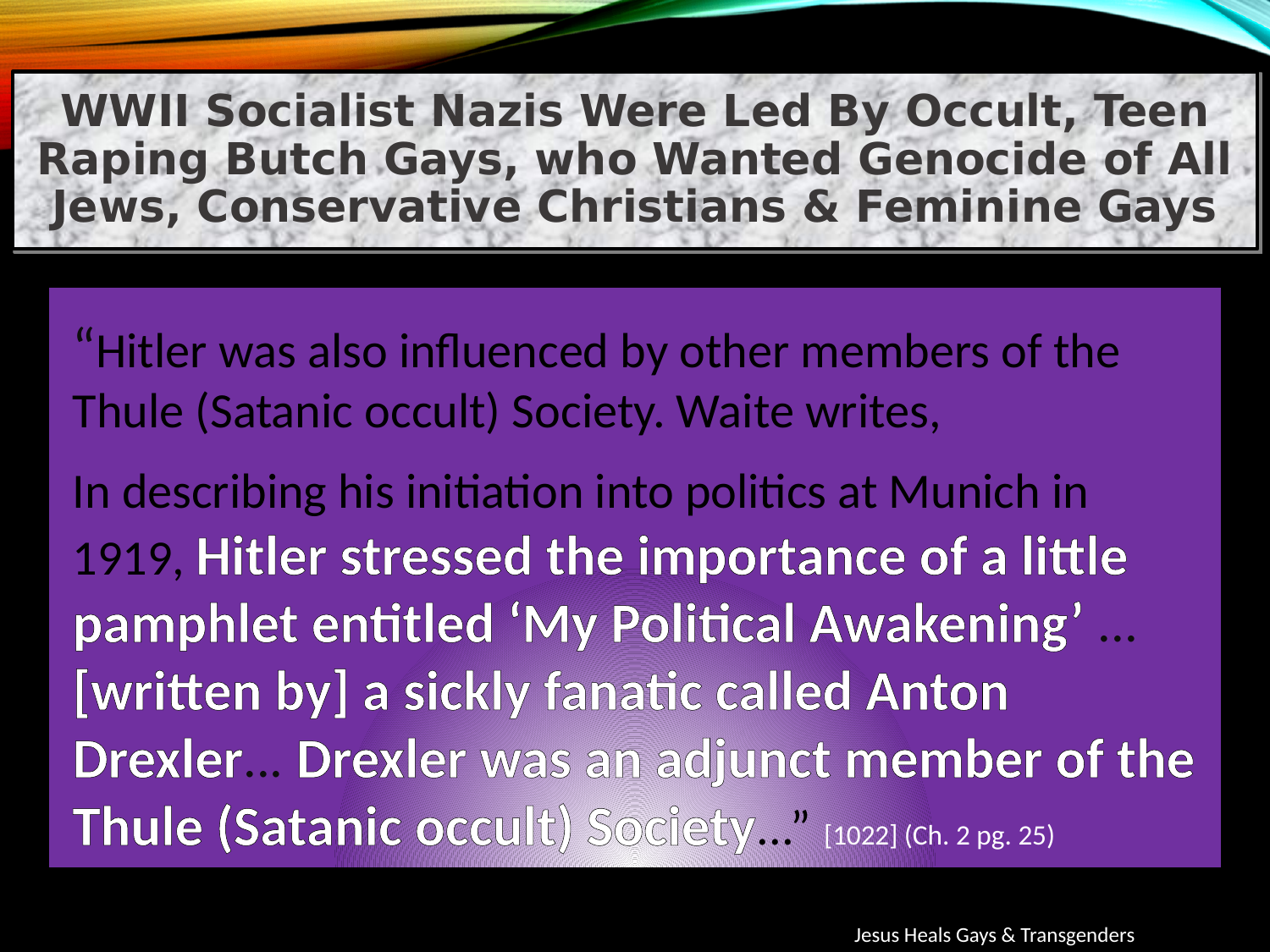

WWII Socialist Nazis Were Led By Occult, Teen Raping Butch Gays, who Wanted Genocide of All Jews, Conservative Christians & Feminine Gays
“Hitler was also influenced by other members of the Thule (Satanic occult) Society. Waite writes,
In describing his initiation into politics at Munich in 1919, Hitler stressed the importance of a little pamphlet entitled ‘My Political Awakening’ ... [written by] a sickly fanatic called Anton Drexler... Drexler was an adjunct member of the Thule (Satanic occult) Society...” [1022] (Ch. 2 pg. 25)
Jesus Heals Gays & Transgenders